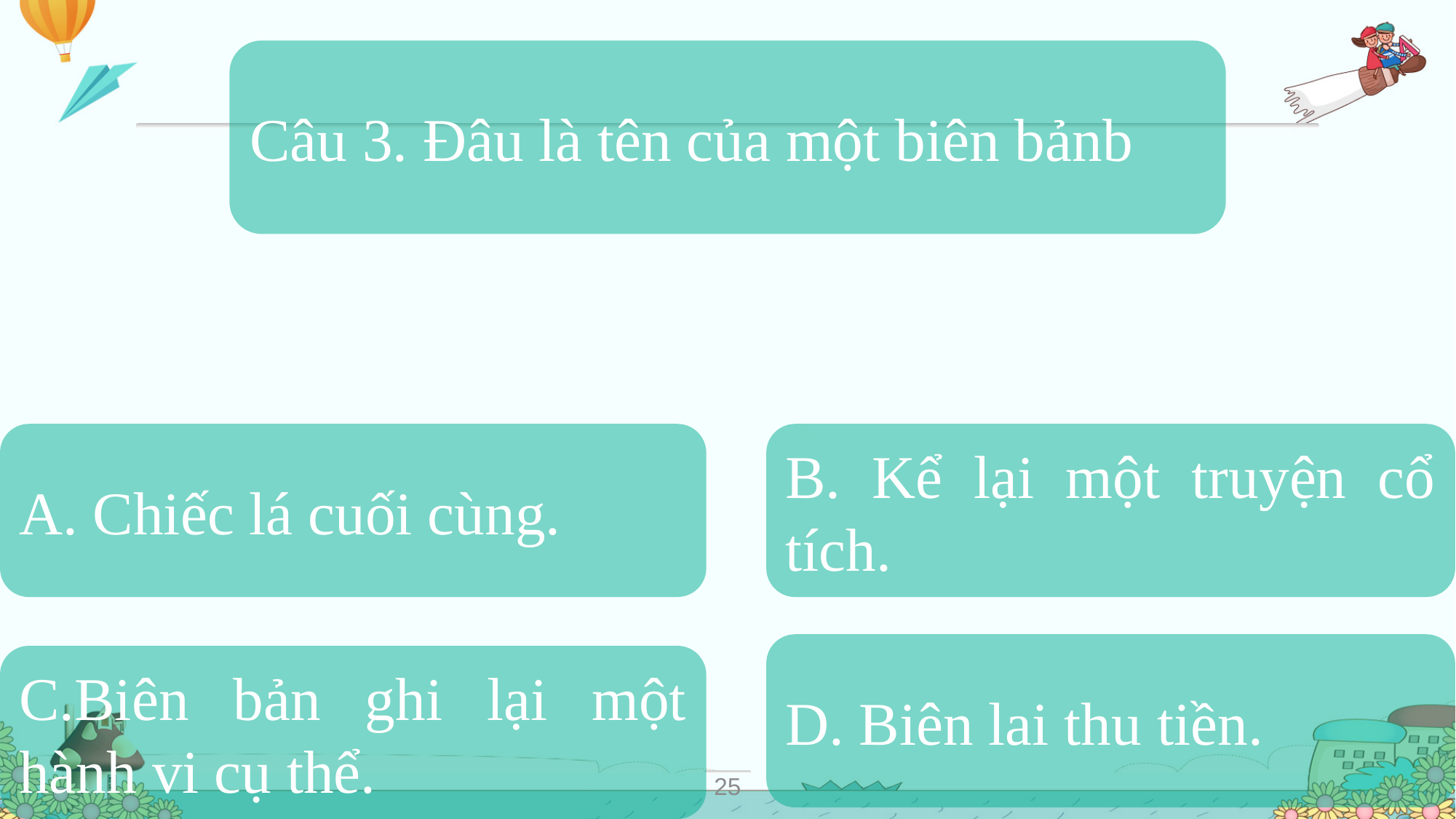

Câu 3. Đâu là tên của một biên bảnb
A. Chiếc lá cuối cùng.
B. Kể lại một truyện cổ tích.
D. Biên lai thu tiền.
C.Biên bản ghi lại một hành vi cụ thể.
25